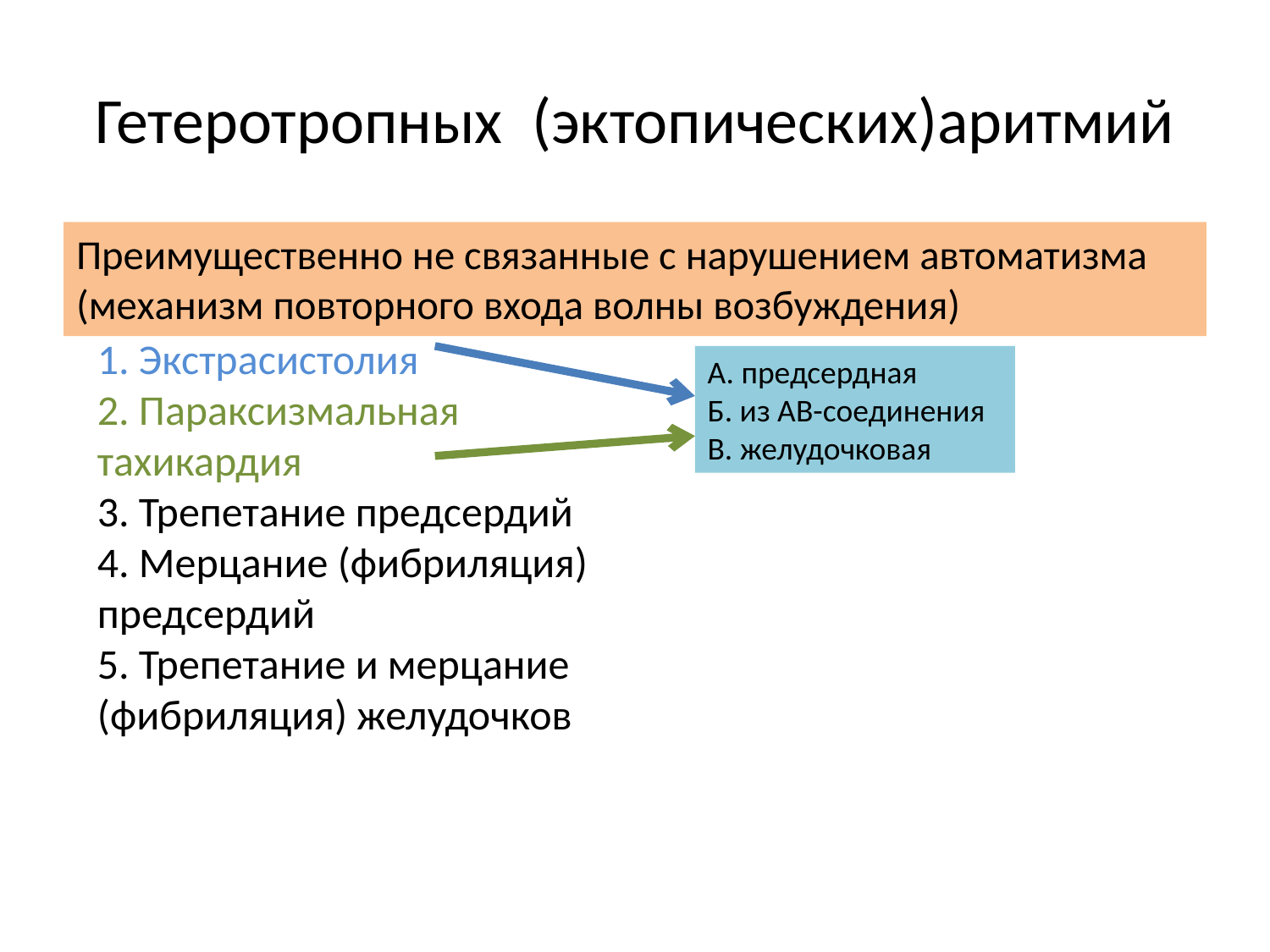

# Гетеротропных  (эктопических)аритмий
Преимущественно не связанные с нарушением автоматизма (механизм повторного входа волны возбуждения)
1. Экстрасистолия
2. Параксизмальная тахикардия
3. Трепетание предсердий
4. Мерцание (фибриляция) предсердий
5. Трепетание и мерцание (фибриляция) желудочков
А. предсердная
Б. из АВ-соединения
В. желудочковая